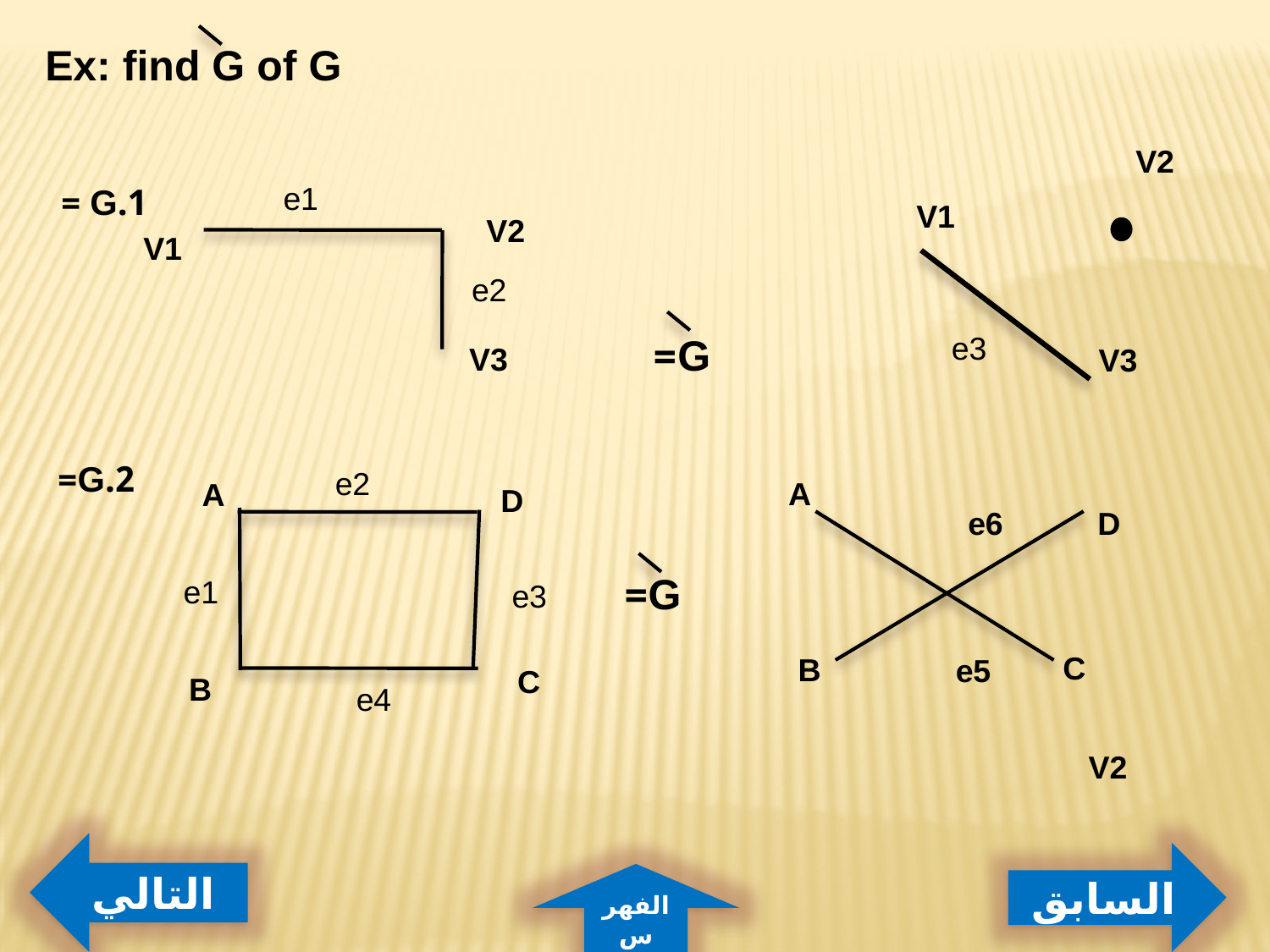

Ex: find G of G
V2
e1
1.G =
V1
V2

V1
e2
e3
G=
V3
V3
2.G=
e2
A
A
D
e6
D
e1
G=
e3
C
B
e5
C
B
e4
V2
التالي
السابق
الفهرس